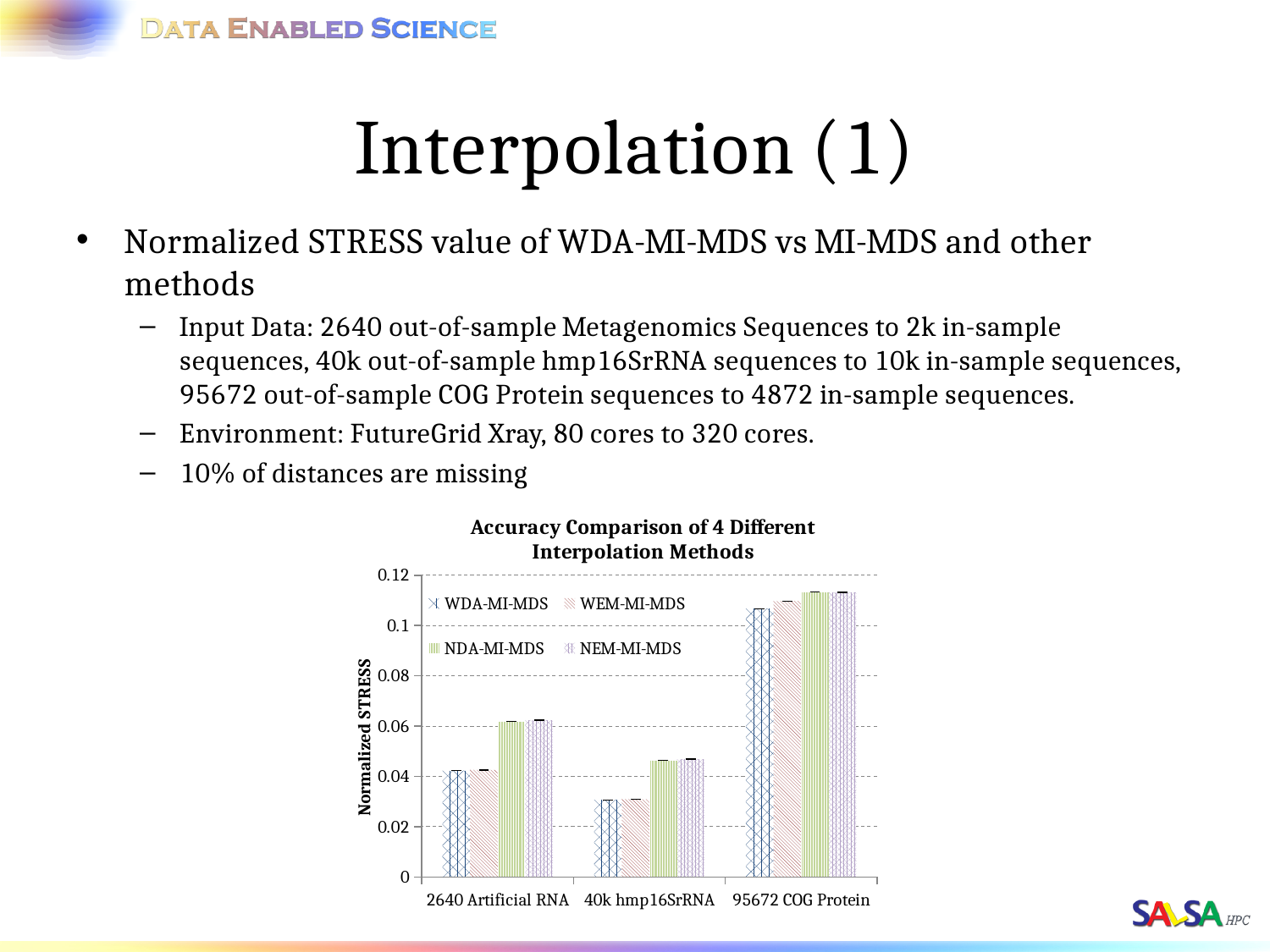

# Interpolation (1)
Normalized STRESS value of WDA-MI-MDS vs MI-MDS and other methods
Input Data: 2640 out-of-sample Metagenomics Sequences to 2k in-sample sequences, 40k out-of-sample hmp16SrRNA sequences to 10k in-sample sequences, 95672 out-of-sample COG Protein sequences to 4872 in-sample sequences.
Environment: FutureGrid Xray, 80 cores to 320 cores.
10% of distances are missing

### Chart: Accuracy Comparison of 4 Different Interpolation Methods

| Category | WDA-MI-MDS | WEM-MI-MDS | NDA-MI-MDS | NEM-MI-MDS |
|---|---|---|---|---|
| 2640 Artificial RNA | 0.042304152730331286 | 0.04259340778522103 | 0.061813911696006495 | 0.06234639379779065 |
| 40k hmp16SrRNA | 0.03070047182776639 | 0.03091417489211994 | 0.0463532449407805 | 0.046850484407664 |
| 95672 COG Protein | 0.1067372123008383 | 0.10970941472457177 | 0.113224719712133 | 0.113224919439393 |